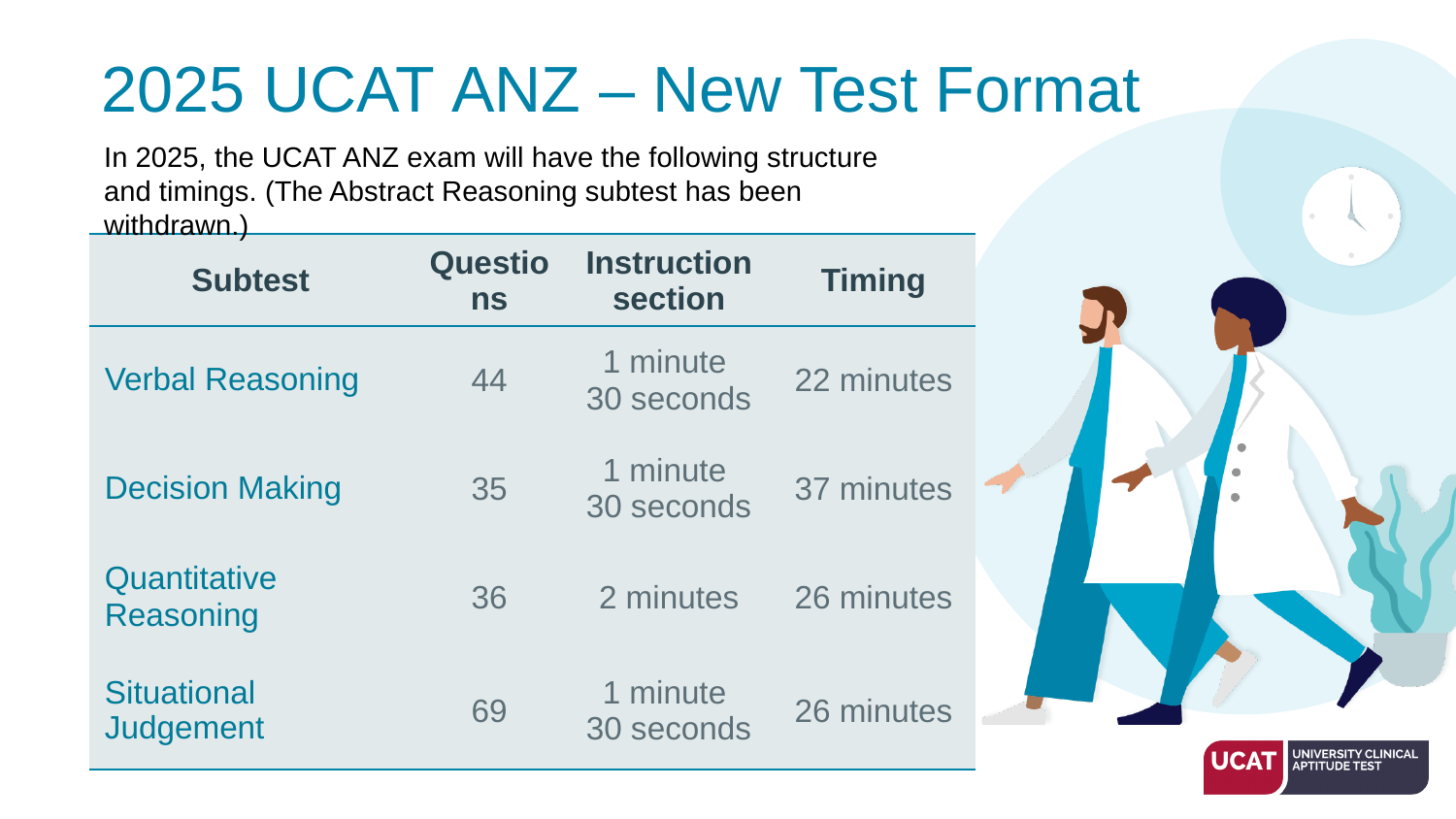

# 2025 UCAT ANZ – New Test Format
In 2025, the UCAT ANZ exam will have the following structure and timings. (The Abstract Reasoning subtest has been withdrawn.)
| Subtest | Questions | Instruction section | Timing |
| --- | --- | --- | --- |
| Verbal Reasoning | 44 | 1 minute 30 seconds | 22 minutes |
| Decision Making | 35 | 1 minute 30 seconds | 37 minutes |
| Quantitative Reasoning | 36 | 2 minutes | 26 minutes |
| Situational Judgement | 69 | 1 minute 30 seconds | 26 minutes |